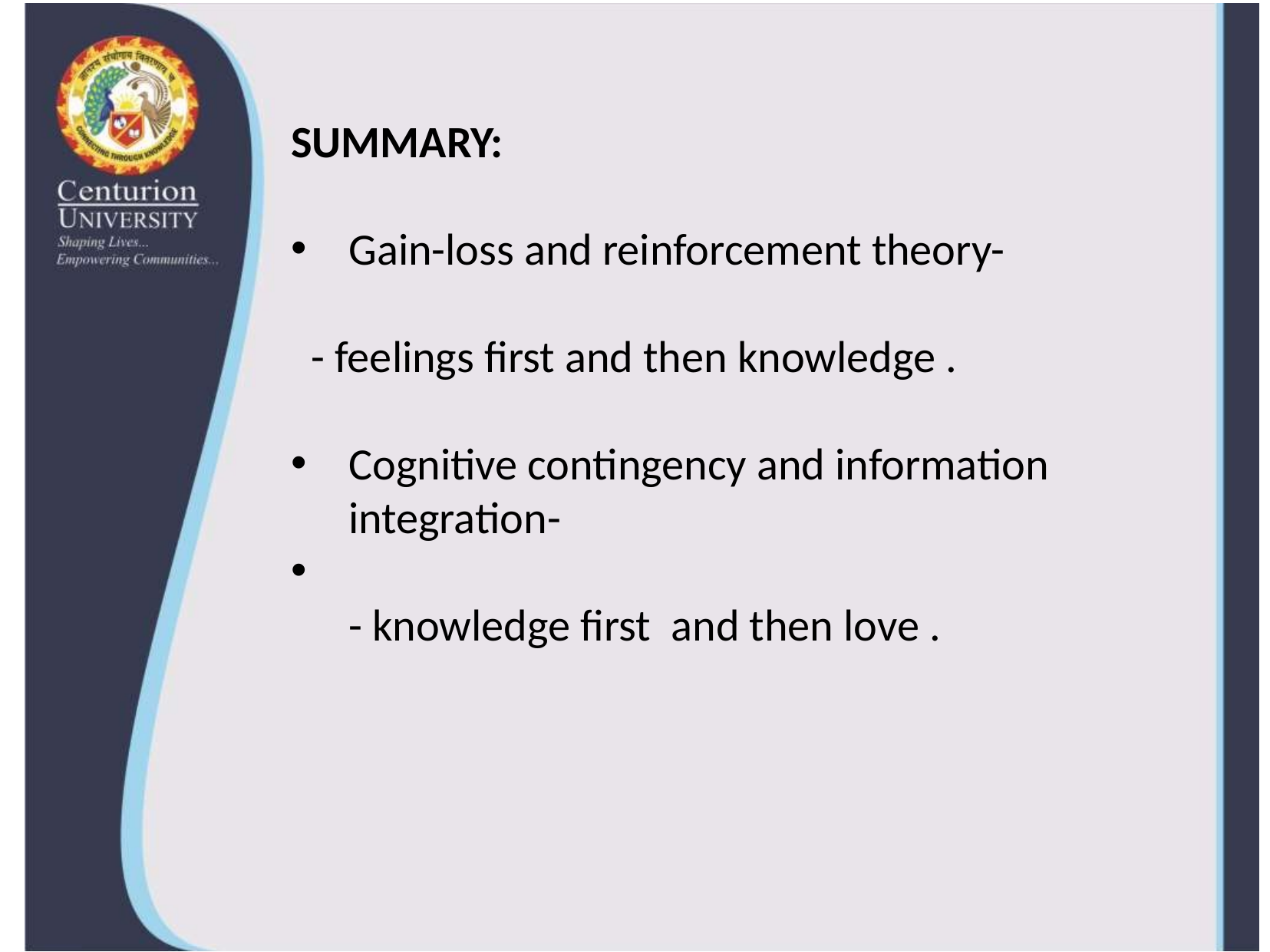

SUMMARY:

Gain-loss and reinforcement theory-

  - feelings first and then knowledge .

Cognitive contingency and information integration-
                                                                             - knowledge first  and then love .